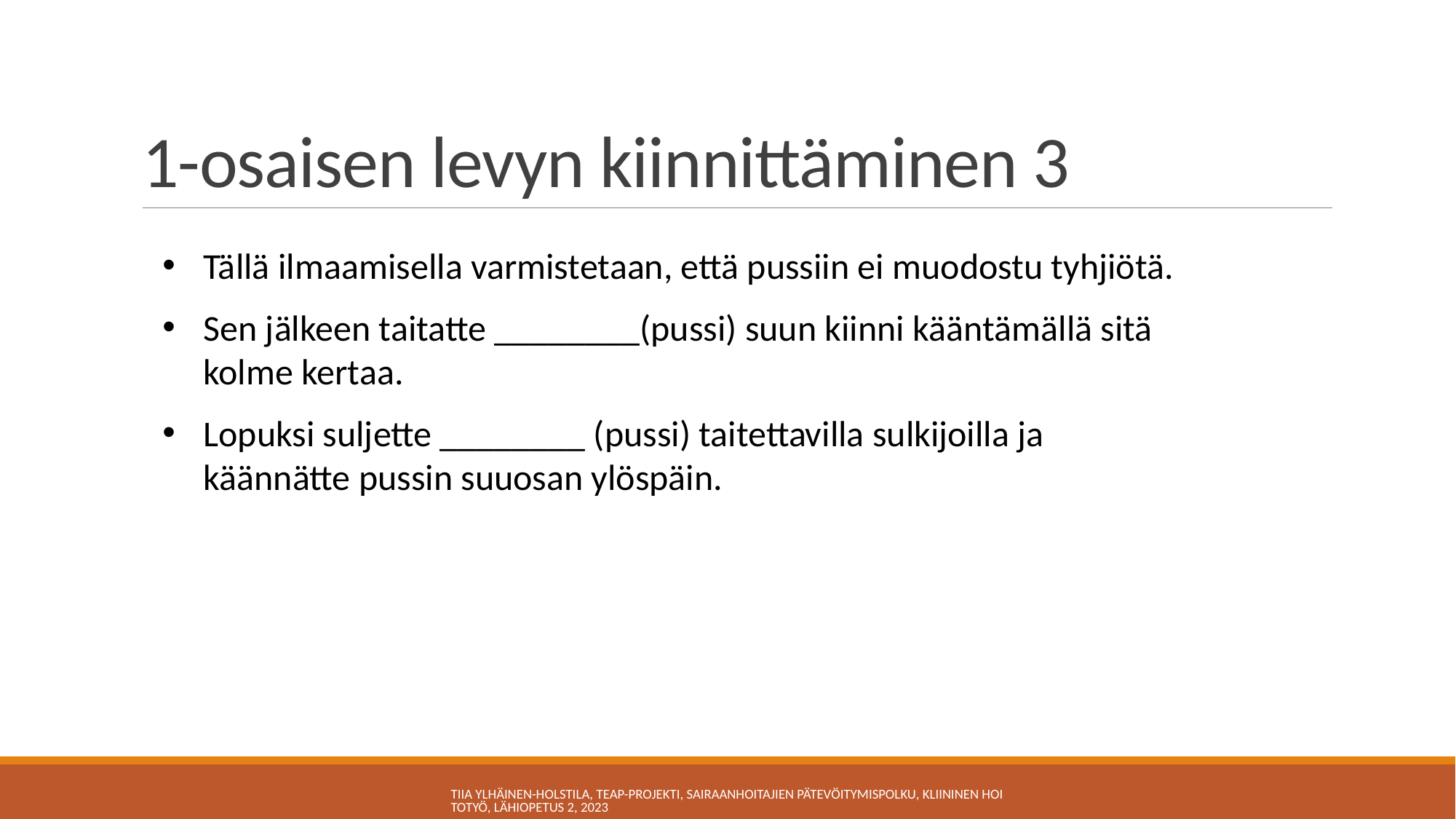

# 1-osaisen levyn kiinnittäminen 3
Tällä ilmaamisella varmistetaan, että pussiin ei muodostu tyhjiötä.
Sen jälkeen taitatte ________(pussi) suun kiinni kääntämällä sitä kolme kertaa.
Lopuksi suljette ________ (pussi) taitettavilla sulkijoilla ja käännätte pussin suuosan ylöspäin.
Tiia Ylhäinen-Holstila, TEAP-projekti, Sairaanhoitajien pätevöitymispolku, Kliininen hoitotyö, Lähiopetus 2, 2023